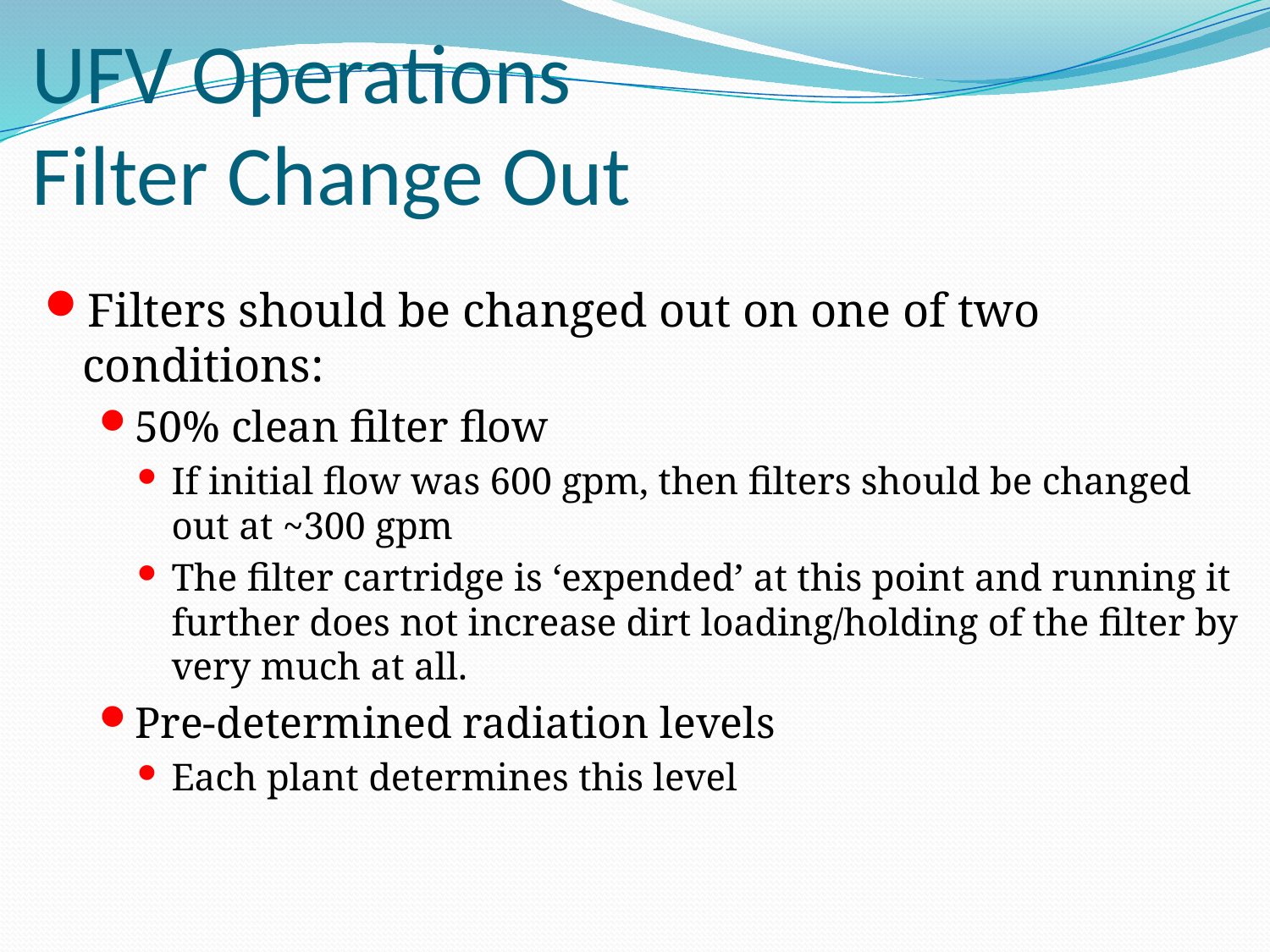

# UFV Operations Filter Change Out
Filters should be changed out on one of two conditions:
50% clean filter flow
If initial flow was 600 gpm, then filters should be changed out at ~300 gpm
The filter cartridge is ‘expended’ at this point and running it further does not increase dirt loading/holding of the filter by very much at all.
Pre-determined radiation levels
Each plant determines this level